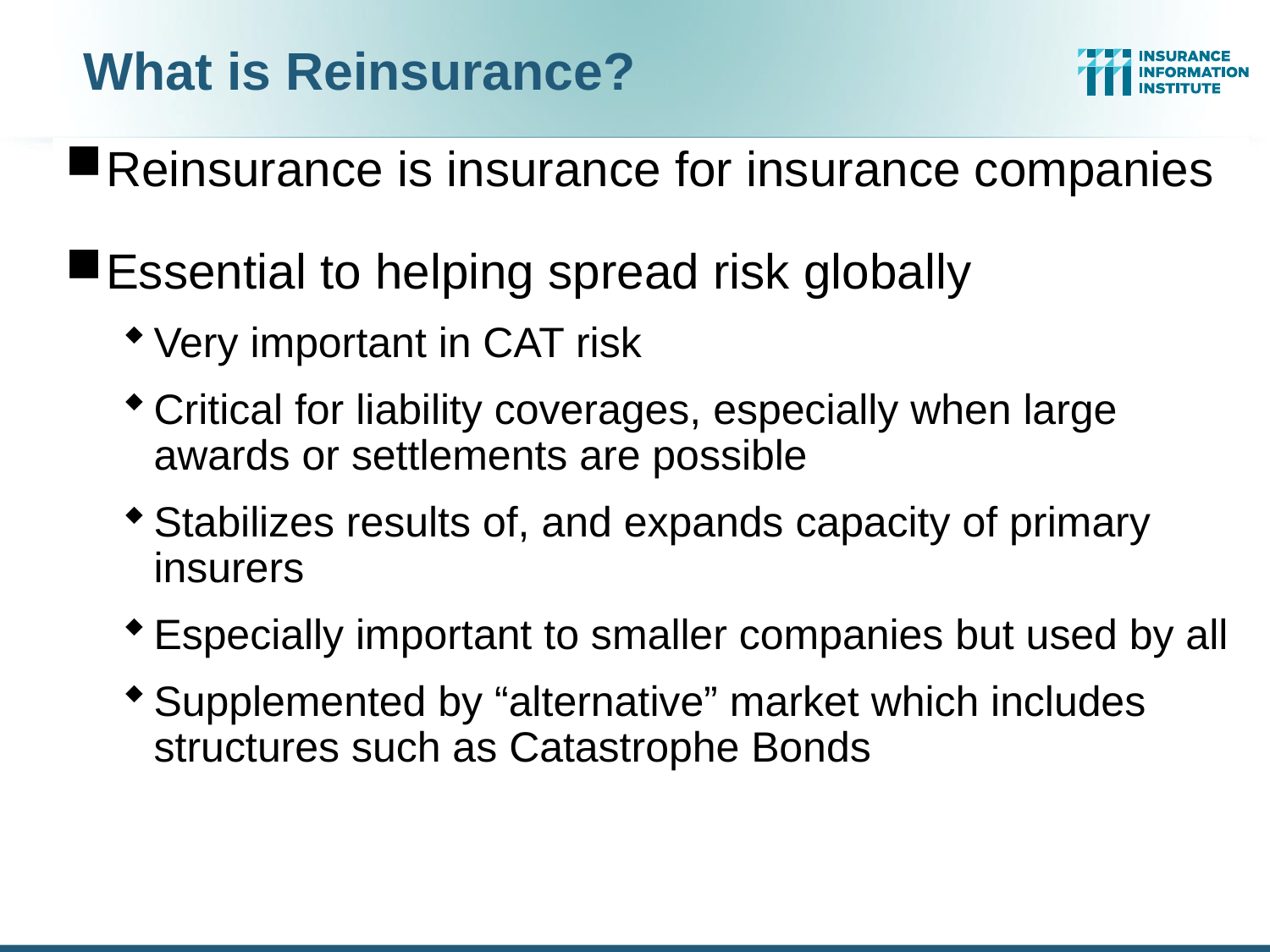

# What is Reinsurance?
Reinsurance is insurance for insurance companies
Essential to helping spread risk globally
Very important in CAT risk
Critical for liability coverages, especially when large awards or settlements are possible
Stabilizes results of, and expands capacity of primary insurers
Especially important to smaller companies but used by all
Supplemented by “alternative” market which includes structures such as Catastrophe Bonds